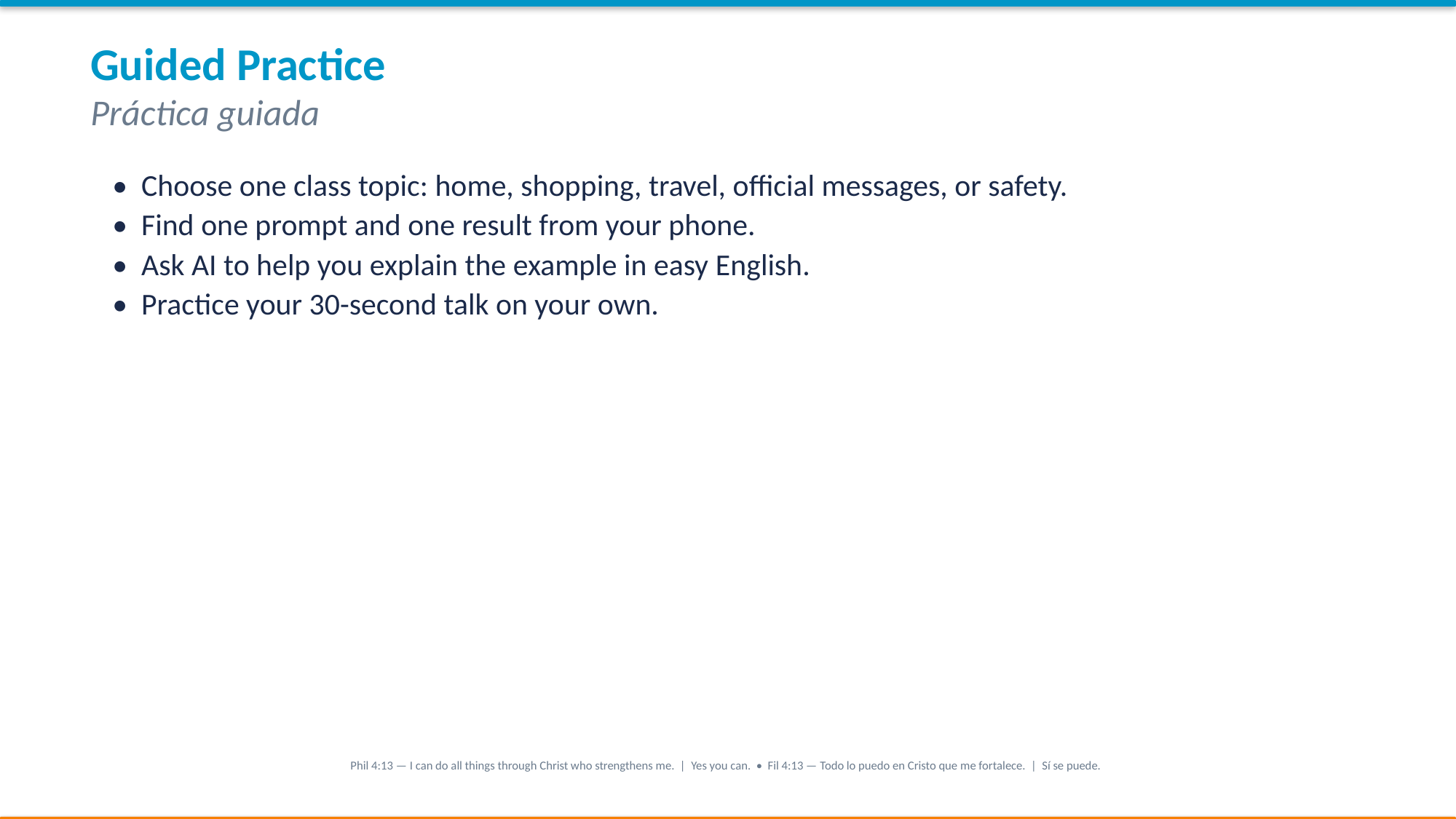

Guided Practice
Práctica guiada
•  Choose one class topic: home, shopping, travel, official messages, or safety.
•  Find one prompt and one result from your phone.
•  Ask AI to help you explain the example in easy English.
•  Practice your 30-second talk on your own.
Phil 4:13 — I can do all things through Christ who strengthens me.  |  Yes you can.  •  Fil 4:13 — Todo lo puedo en Cristo que me fortalece.  |  Sí se puede.